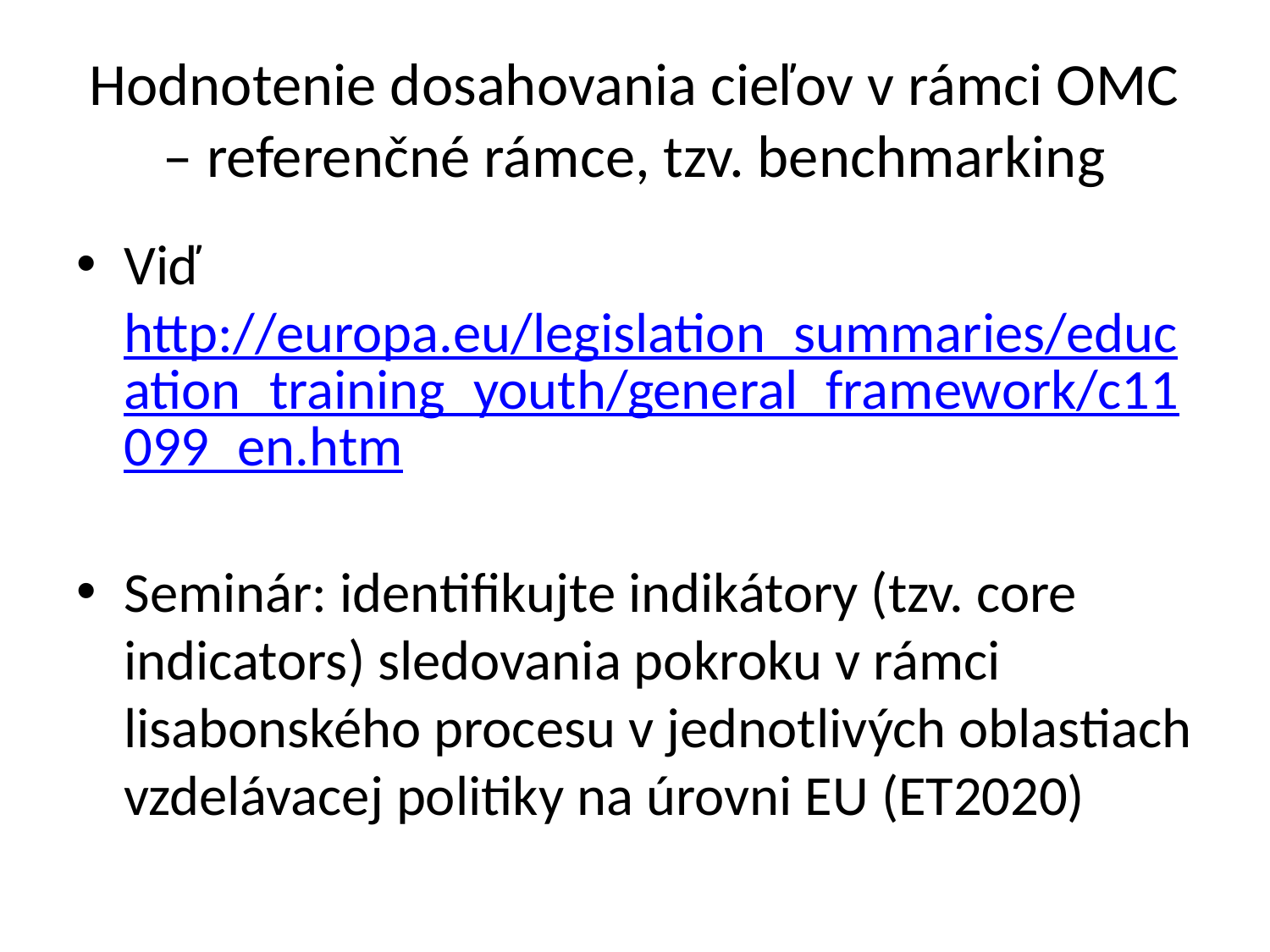

# Hodnotenie dosahovania cieľov v rámci OMC – referenčné rámce, tzv. benchmarking
Viď http://europa.eu/legislation_summaries/education_training_youth/general_framework/c11099_en.htm
Seminár: identifikujte indikátory (tzv. core indicators) sledovania pokroku v rámci lisabonského procesu v jednotlivých oblastiach vzdelávacej politiky na úrovni EU (ET2020)